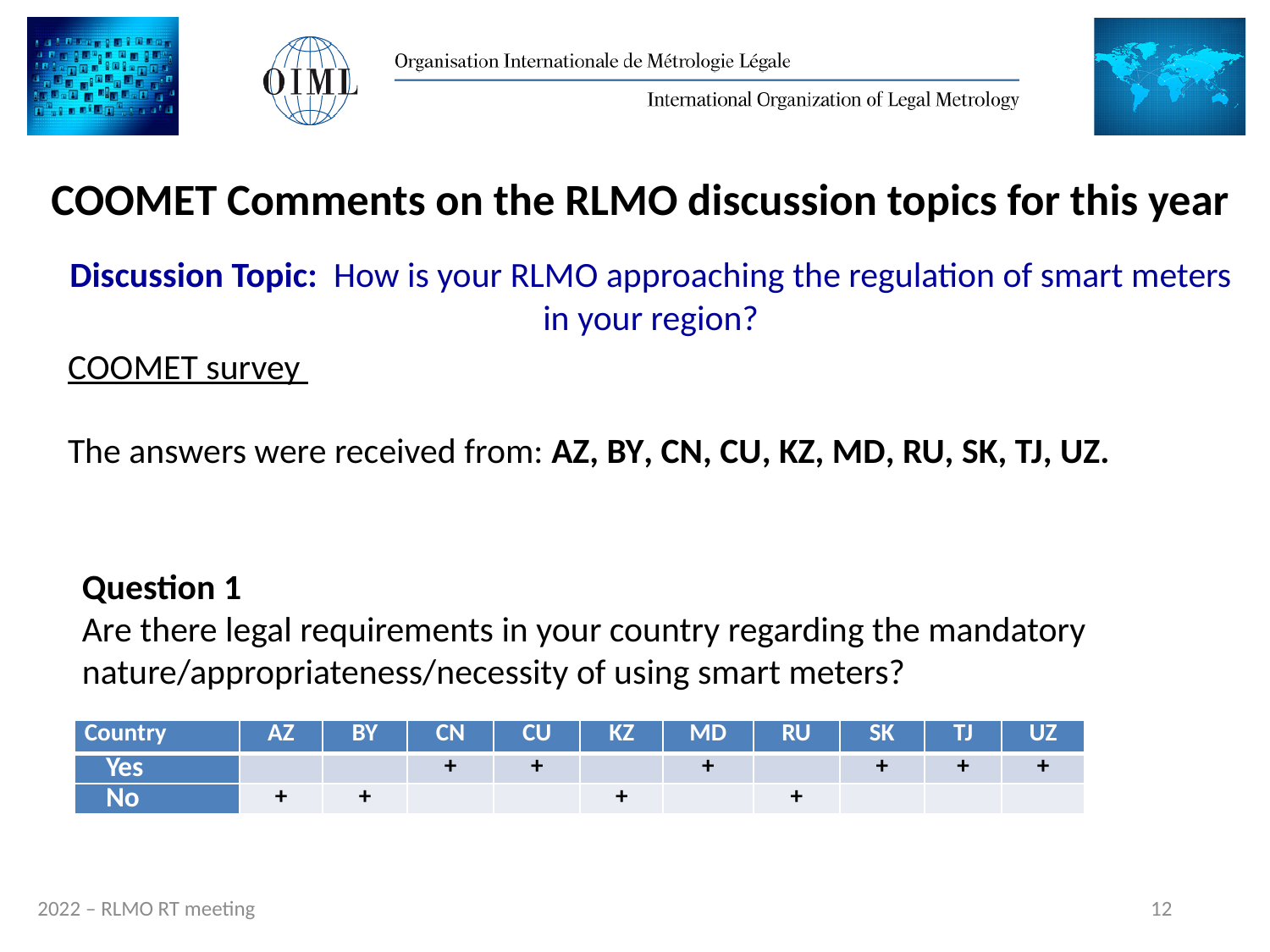

# COOMET Comments on the RLMO discussion topics for this year
Discussion Topic:  How is your RLMO approaching the regulation of smart meters in your region?
COOMET survey

The answers were received from: AZ, BY, CN, CU, KZ, MD, RU, SK, TJ, UZ.
Question 1
Are there legal requirements in your country regarding the mandatory nature/appropriateness/necessity of using smart meters?
| Country | AZ | BY | CN | CU | KZ | MD | RU | SK | TJ | UZ |
| --- | --- | --- | --- | --- | --- | --- | --- | --- | --- | --- |
| Yes |  |  | + | + |  | + |  | + | + | + |
| No | + | + |  |  | + |  | + |  |  |  |
12